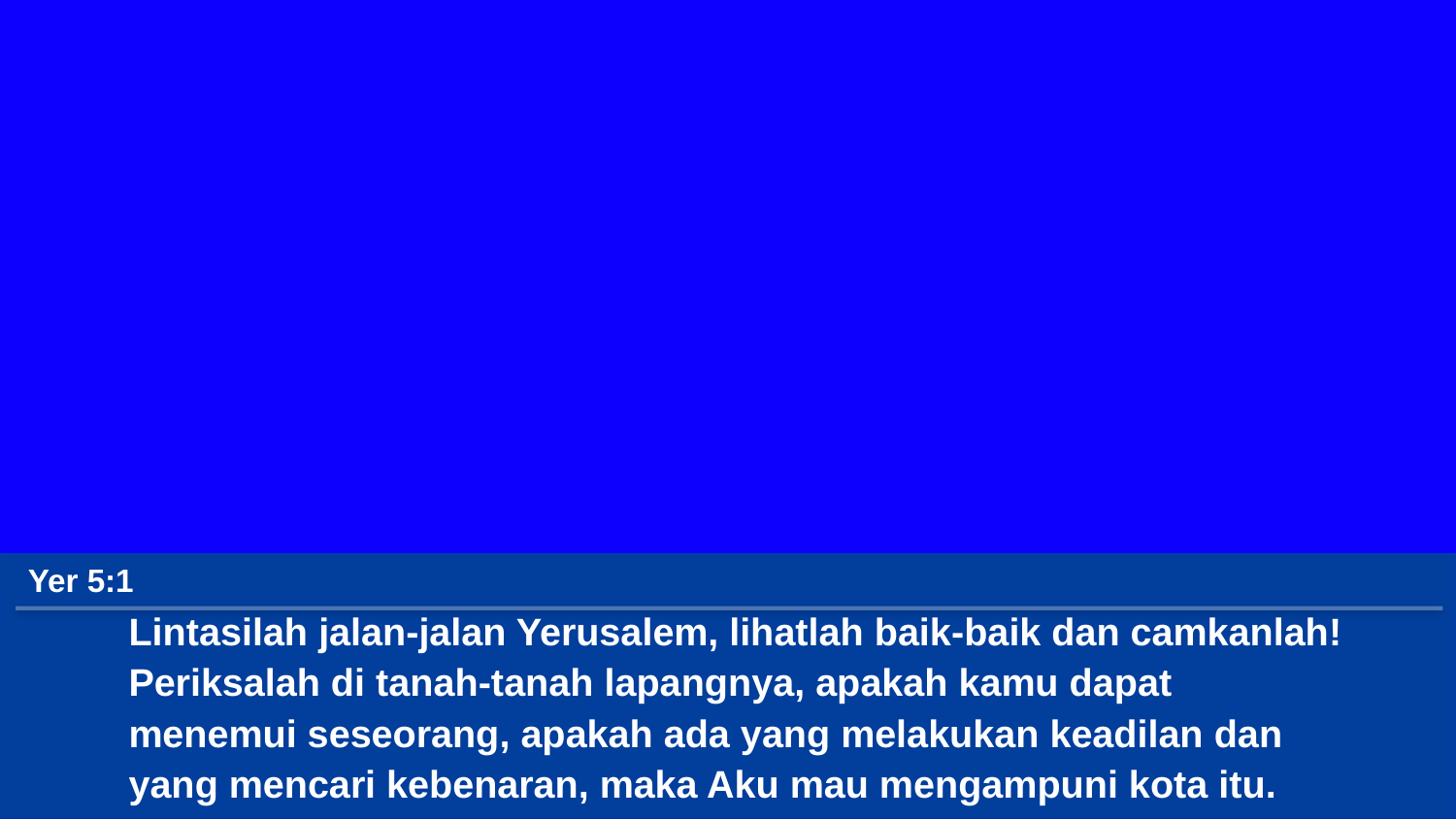

Yer 5:1
Lintasilah jalan-jalan Yerusalem, lihatlah baik-baik dan camkanlah!
Periksalah di tanah-tanah lapangnya, apakah kamu dapat
menemui seseorang, apakah ada yang melakukan keadilan dan
yang mencari kebenaran, maka Aku mau mengampuni kota itu.